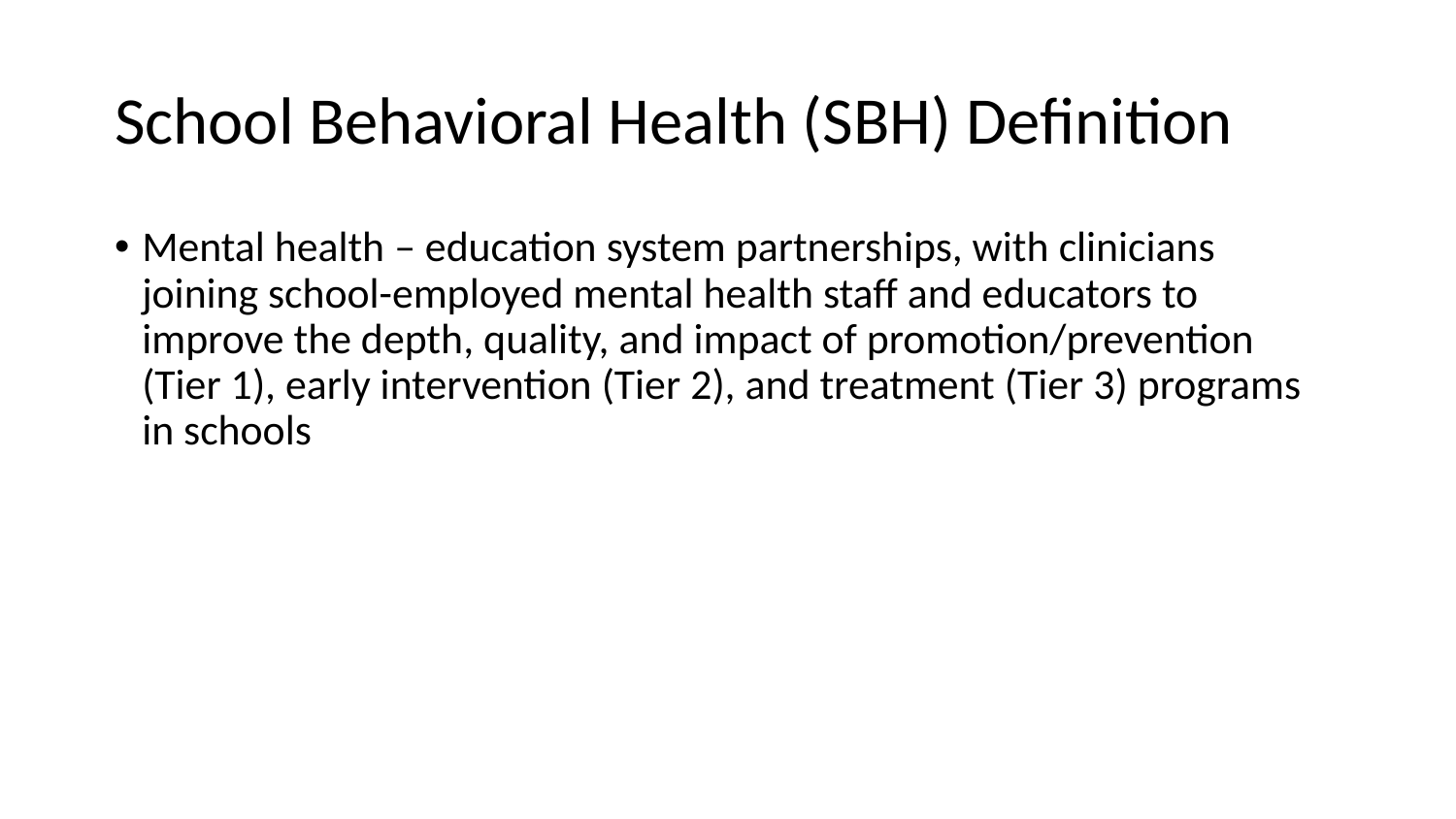

# School Behavioral Health (SBH) Definition
Mental health – education system partnerships, with clinicians joining school-employed mental health staff and educators to improve the depth, quality, and impact of promotion/prevention (Tier 1), early intervention (Tier 2), and treatment (Tier 3) programs in schools